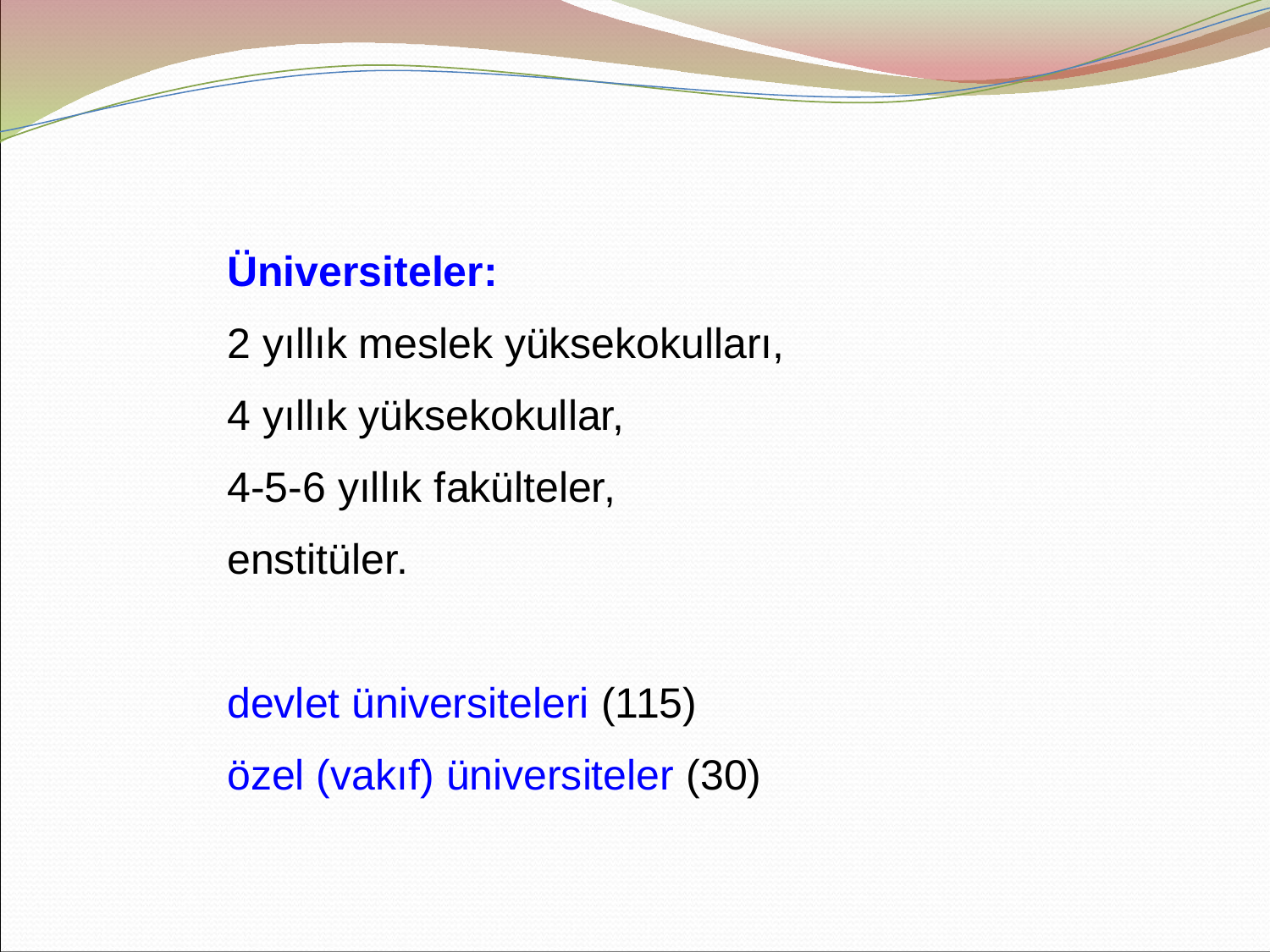

Üniversiteler:
2 yıllık meslek yüksekokulları,
4 yıllık yüksekokullar,
4-5-6 yıllık fakülteler,
enstitüler.

devlet üniversiteleri (115)
özel (vakıf) üniversiteler (30)